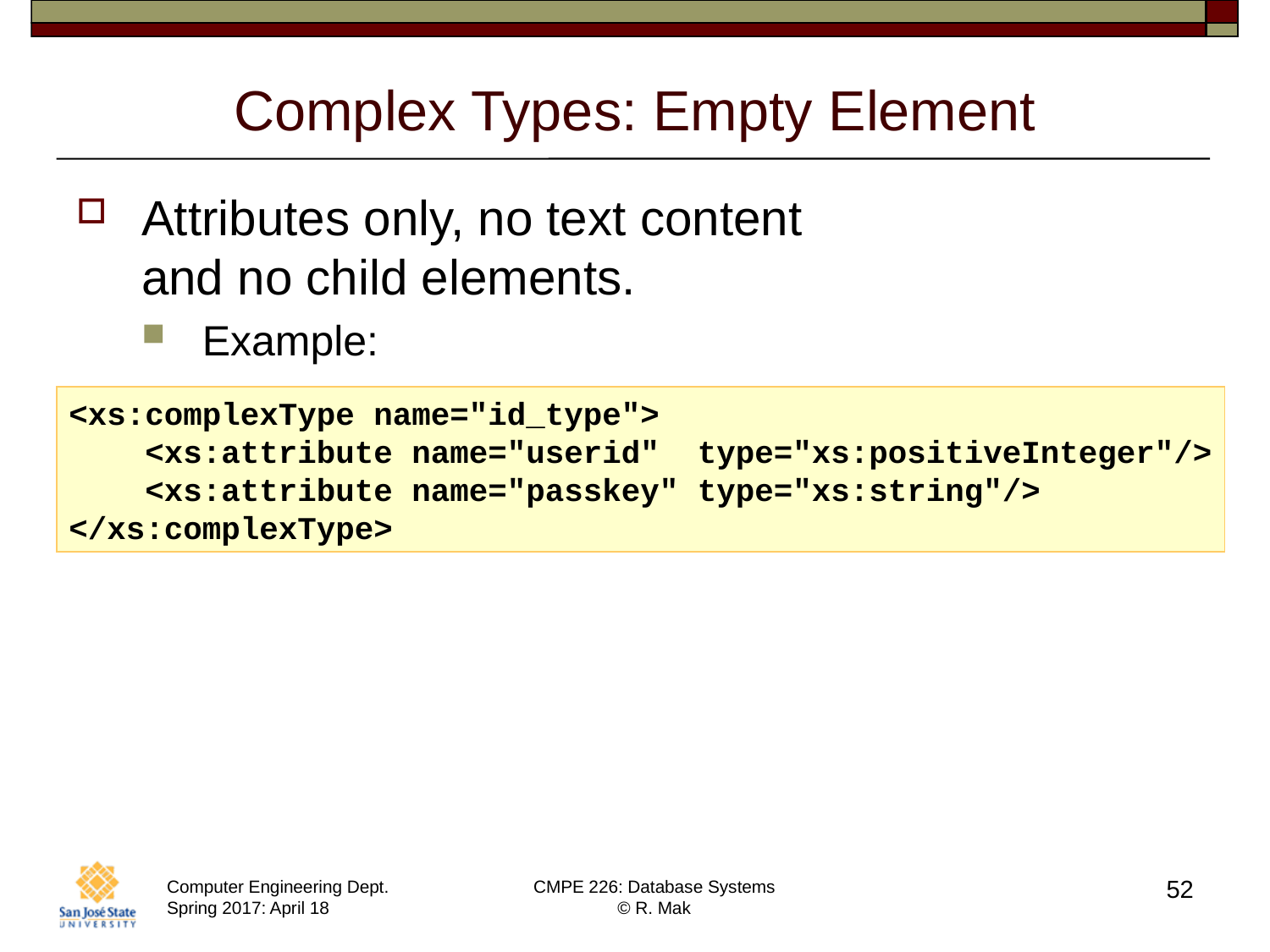

# Complex Types: Empty Element
Attributes only, no text content
and no child elements.
Example:
<xs:complexType name="id_type">
    <xs:attribute name="userid"  type="xs:positiveInteger"/>
    <xs:attribute name="passkey" type="xs:string"/>
</xs:complexType>
52